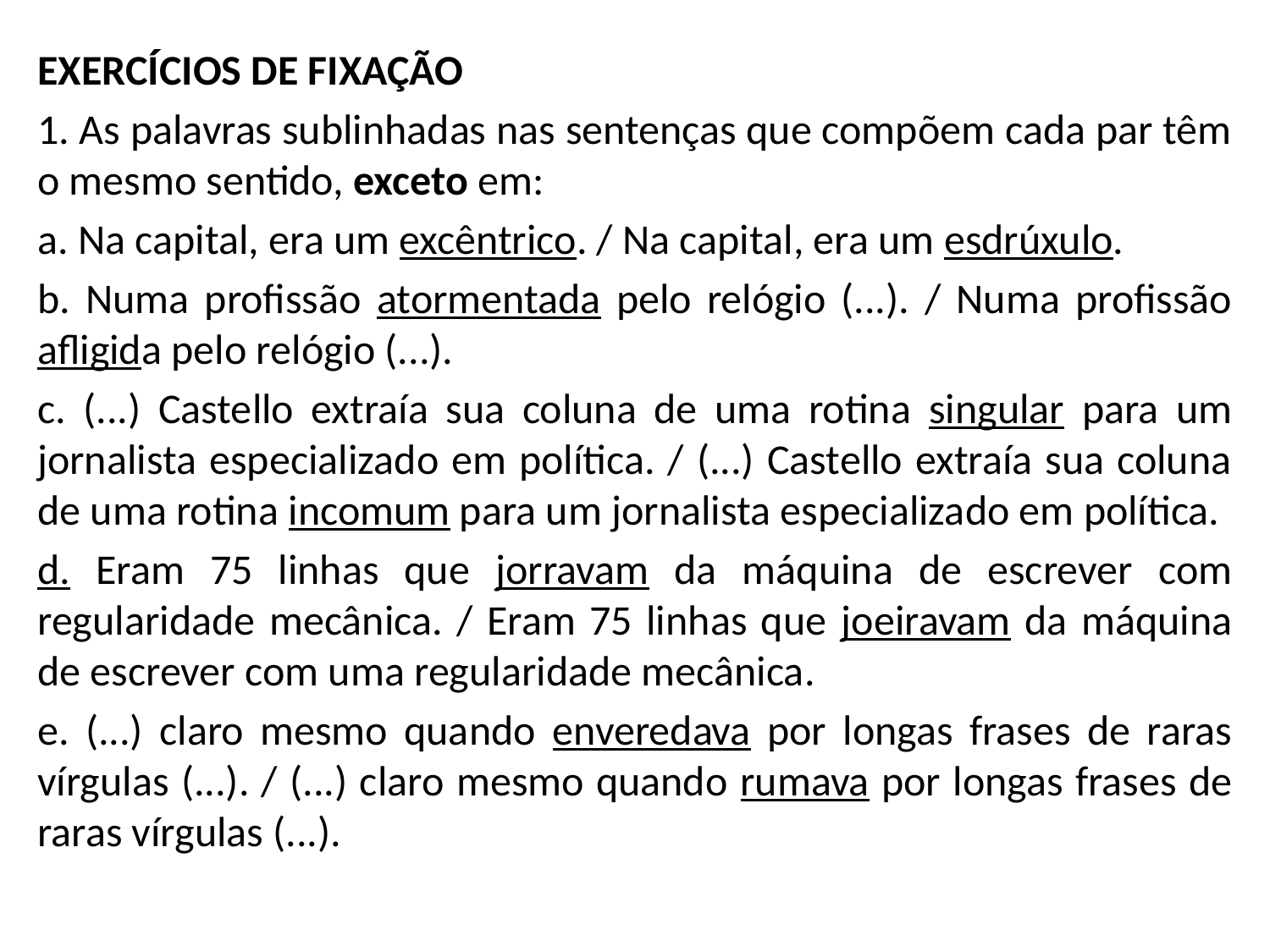

EXERCÍCIOS DE FIXAÇÃO
1. As palavras sublinhadas nas sentenças que compõem cada par têm o mesmo sentido, exceto em:
a. Na capital, era um excêntrico. / Na capital, era um esdrúxulo.
b. Numa profissão atormentada pelo relógio (...). / Numa profissão afligida pelo relógio (...).
c. (...) Castello extraía sua coluna de uma rotina singular para um jornalista especializado em política. / (...) Castello extraía sua coluna de uma rotina incomum para um jornalista especializado em política.
d. Eram 75 linhas que jorravam da máquina de escrever com regularidade mecânica. / Eram 75 linhas que joeiravam da máquina de escrever com uma regularidade mecânica.
e. (...) claro mesmo quando enveredava por longas frases de raras vírgulas (...). / (...) claro mesmo quando rumava por longas frases de raras vírgulas (...).